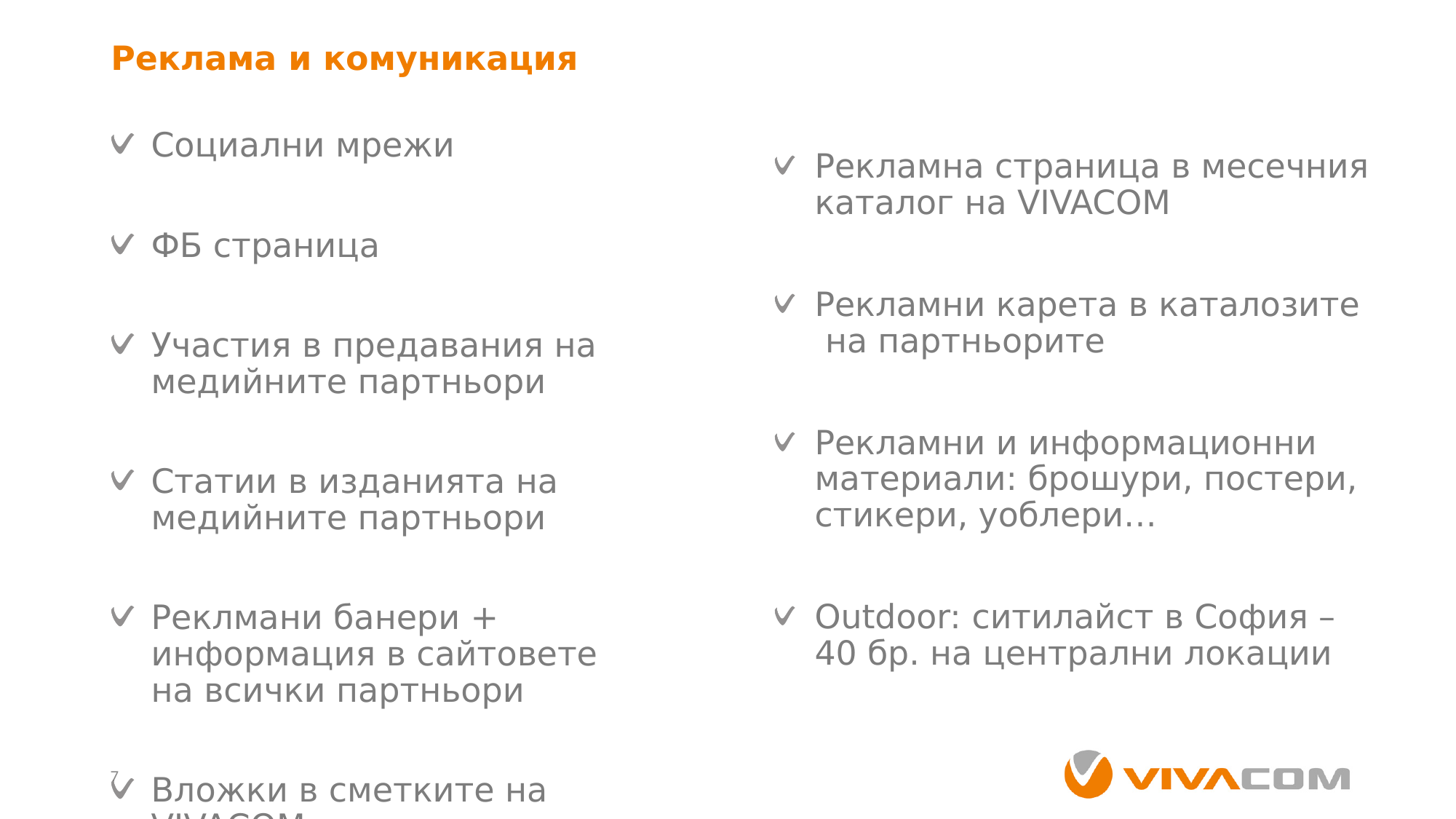

# Реклама и комуникация

Рекламна страница в месечния каталог на VIVACOM

Рекламни карета в каталозите  на партньорите

Рекламни и информационни материали: брошури, постери, стикери, уоблери…

Outdoor: ситилайст в София – 40 бр. на централни локации

Социални мрежи

ФБ страница

Участия в предавания на медийните партньори

Статии в изданията на медийните партньори

Реклмани банери + информация в сайтовете  на всички партньори

Вложки в сметките на VIVACOM

7